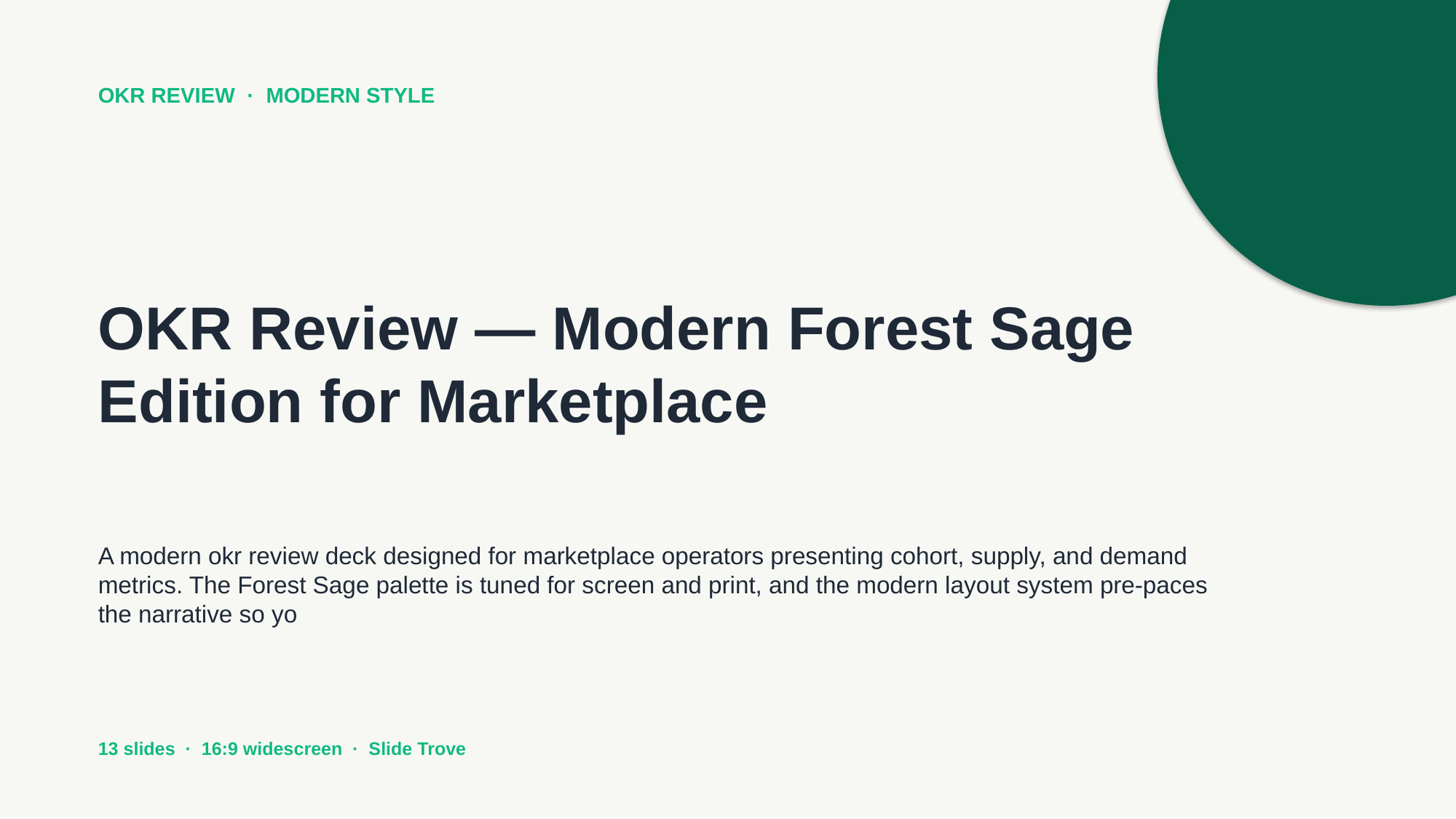

OKR REVIEW  ·  MODERN STYLE
OKR Review — Modern Forest Sage Edition for Marketplace
A modern okr review deck designed for marketplace operators presenting cohort, supply, and demand metrics. The Forest Sage palette is tuned for screen and print, and the modern layout system pre-paces the narrative so yo
13 slides  ·  16:9 widescreen  ·  Slide Trove